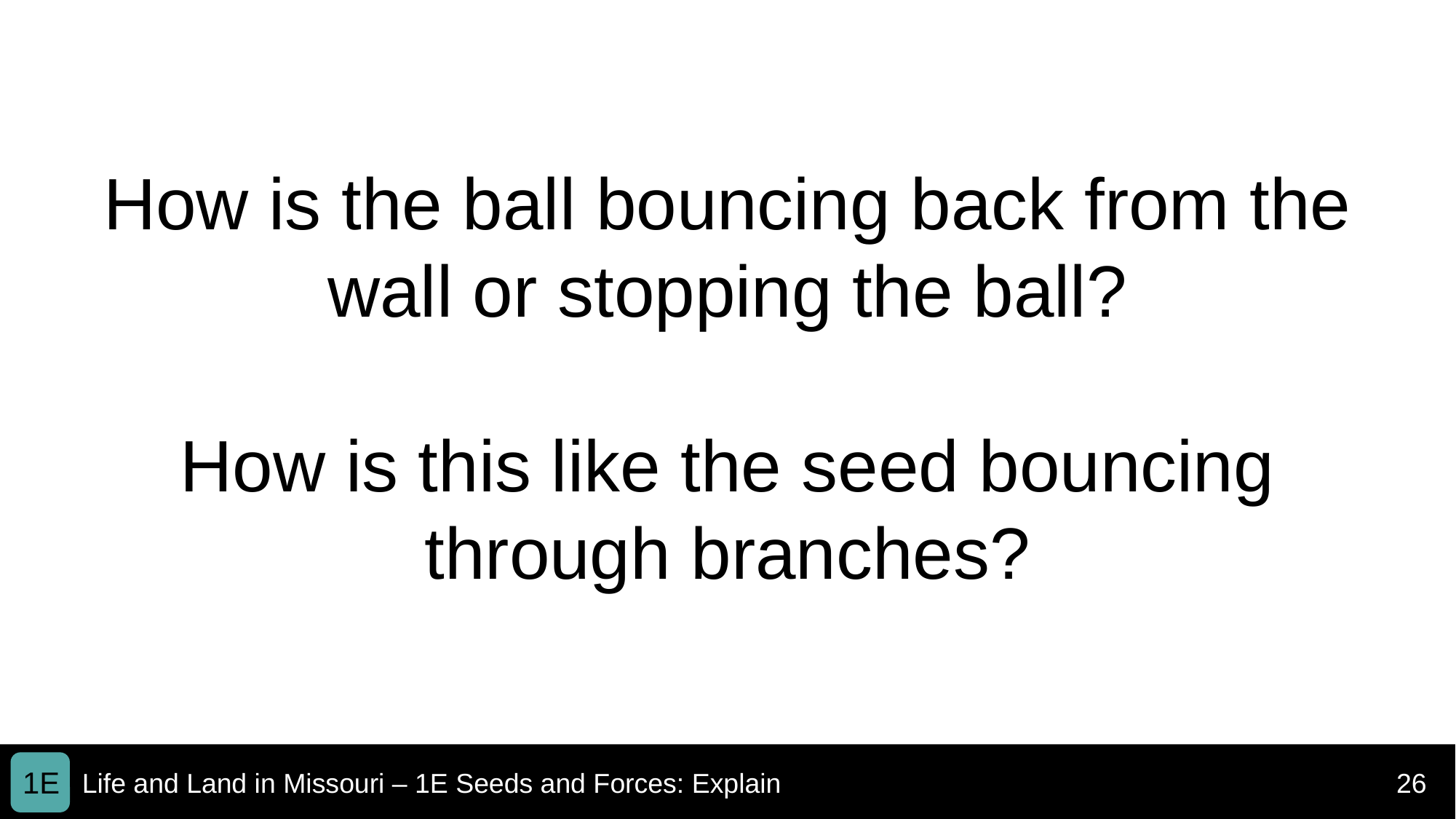

How is the ball bouncing back from the wall or stopping the ball?

How is this like the seed bouncing through branches?

1E
Life and Land in Missouri – 1E Seeds and Forces: Explain
26